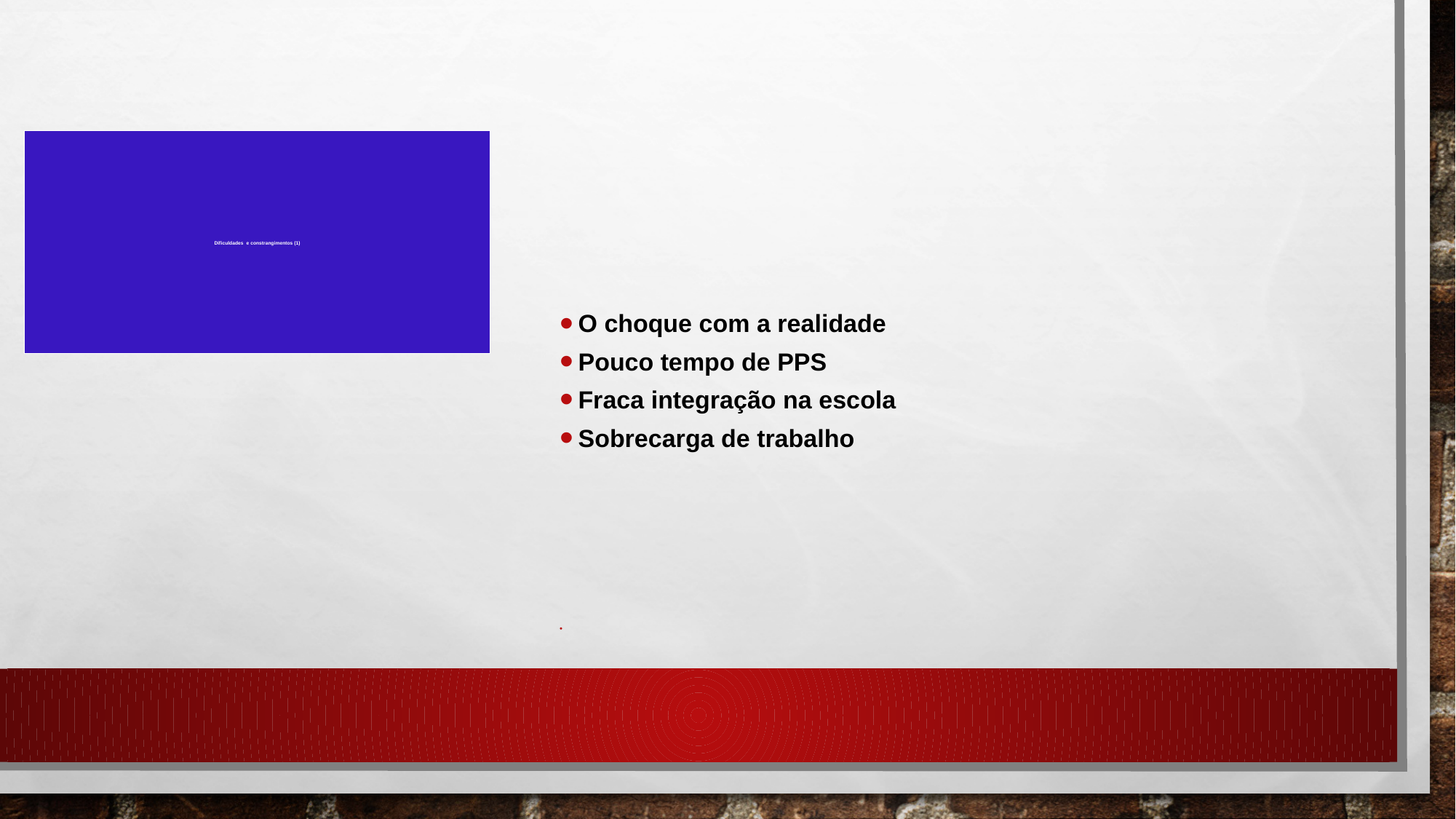

O choque com a realidade
Pouco tempo de PPS
Fraca integração na escola
Sobrecarga de trabalho

# Dificuldades  e constrangimentos (1)